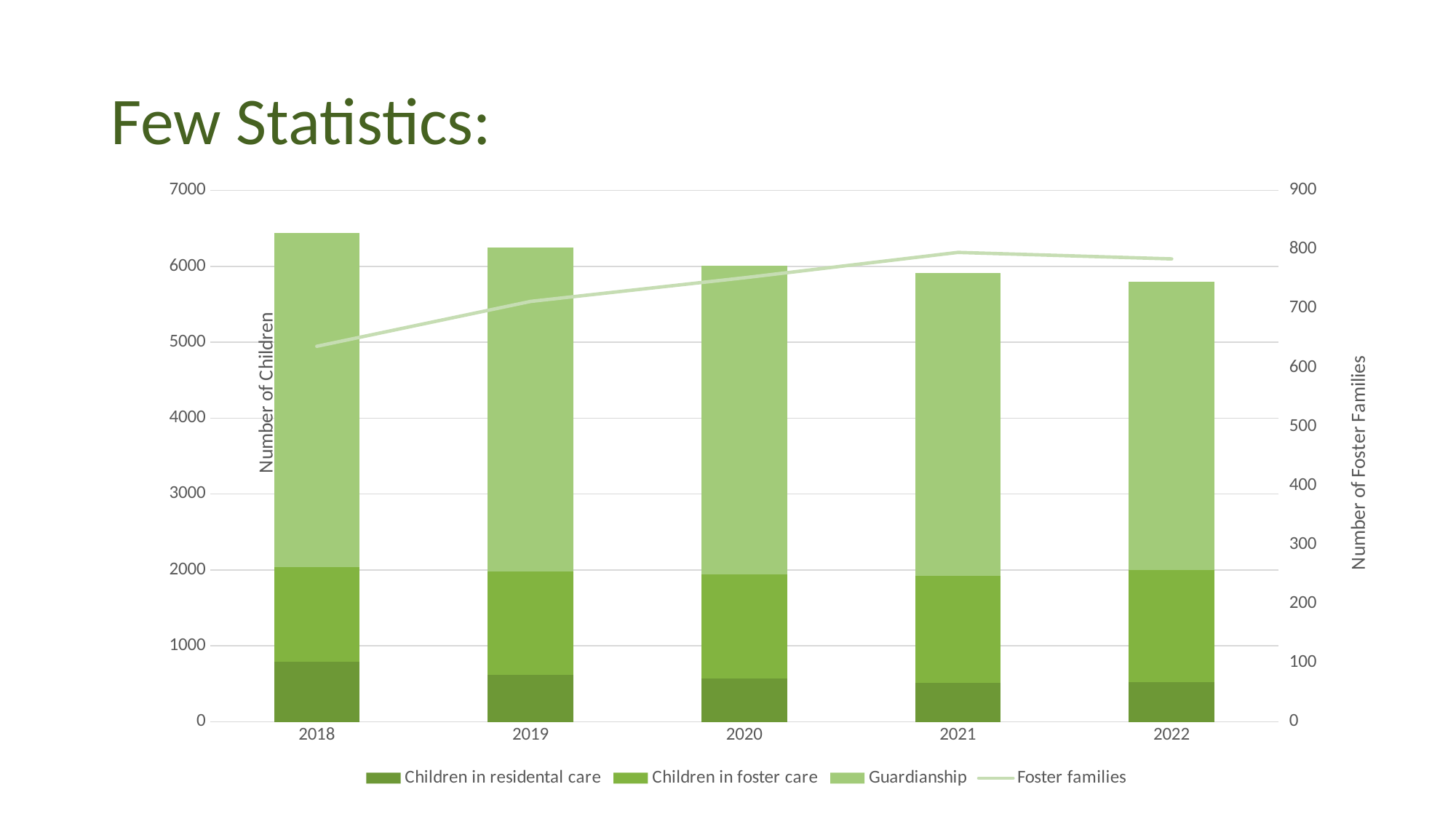

# Few Statistics:

### Chart

| Category | Children in residental care | Children in foster care | Guardianship | Foster families |
|---|---|---|---|---|
| 2018 | 794.0 | 1246.0 | 4398.0 | 636.0 |
| 2019 | 621.0 | 1355.0 | 4276.0 | 712.0 |
| 2020 | 568.0 | 1377.0 | 4059.0 | 752.0 |
| 2021 | 514.0 | 1413.0 | 3983.0 | 795.0 |
| 2022 | 527.0 | 1476.0 | 3795.0 | 784.0 |